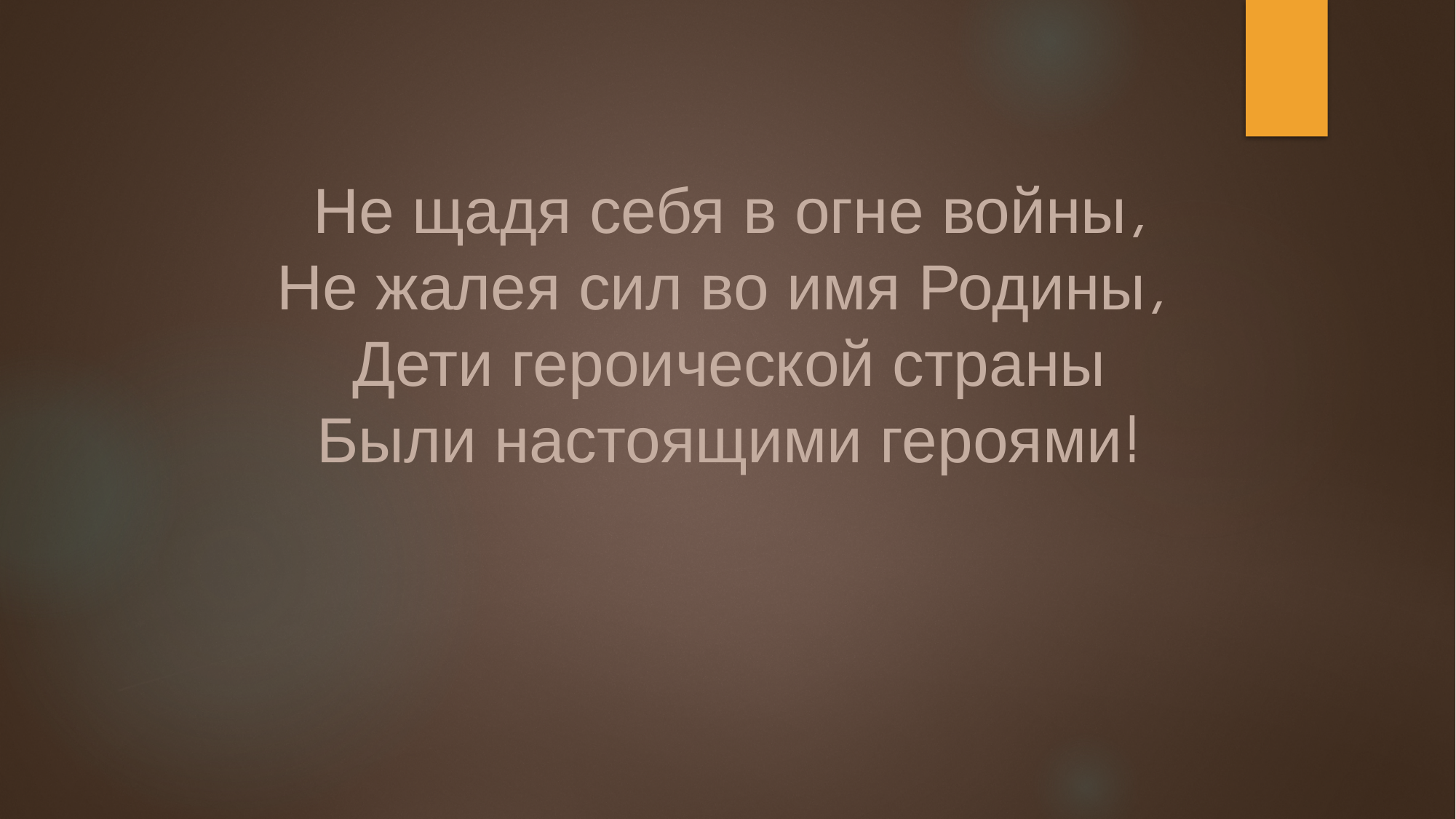

# Не щадя себя в огне войны, Не жалея сил во имя Родины, Дети героической страны Были настоящими героями!